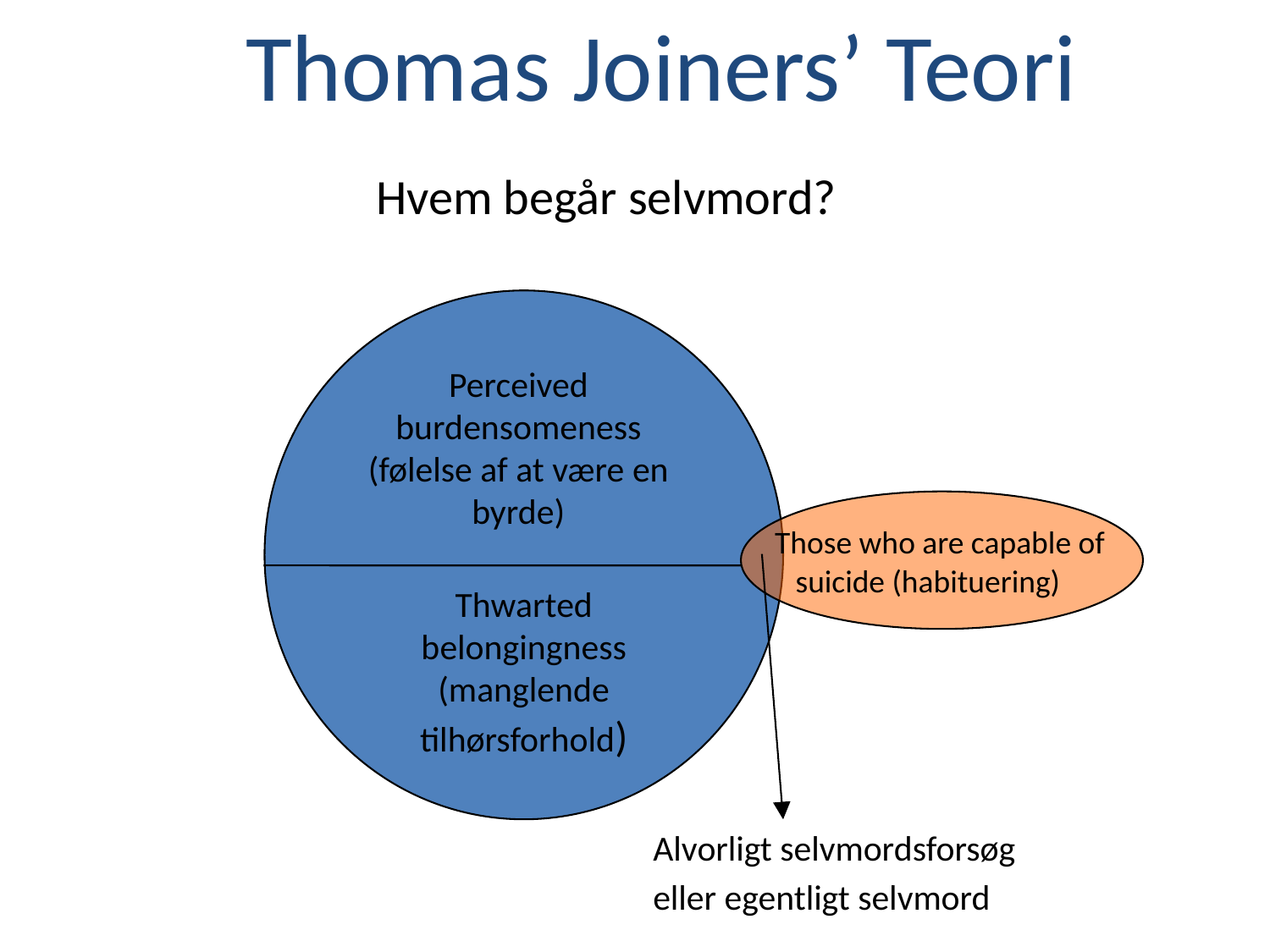

Thomas Joiners’ Teori
Hvem begår selvmord?

Perceived
burdensomeness (følelse af at være en byrde)

   Those who are capable of suicide (habituering)

Thwarted
belongingness (manglende tilhørsforhold)
Alvorligt selvmordsforsøg
eller egentligt selvmord